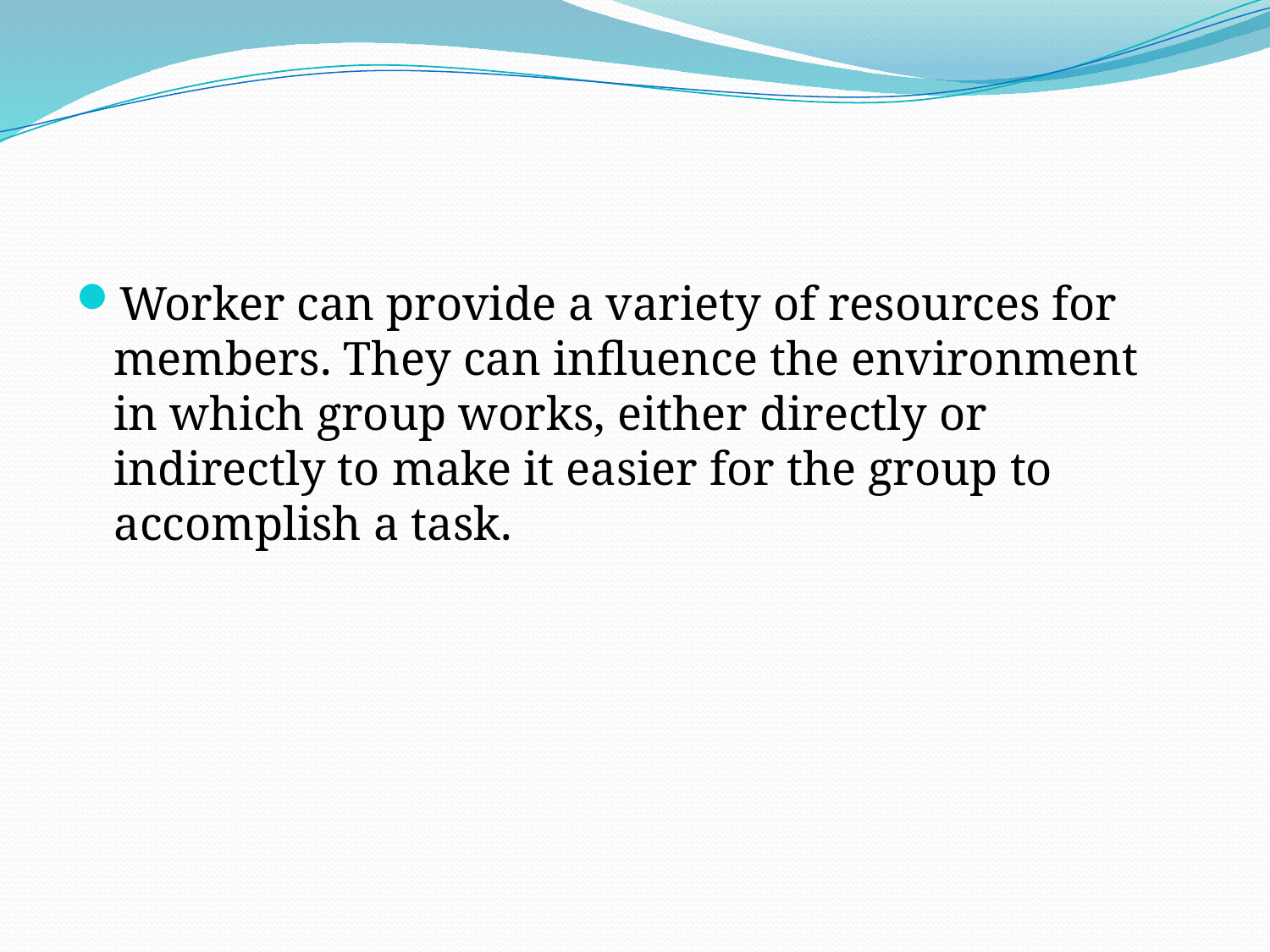

#
Worker can provide a variety of resources for members. They can influence the environment in which group works, either directly or indirectly to make it easier for the group to accomplish a task.